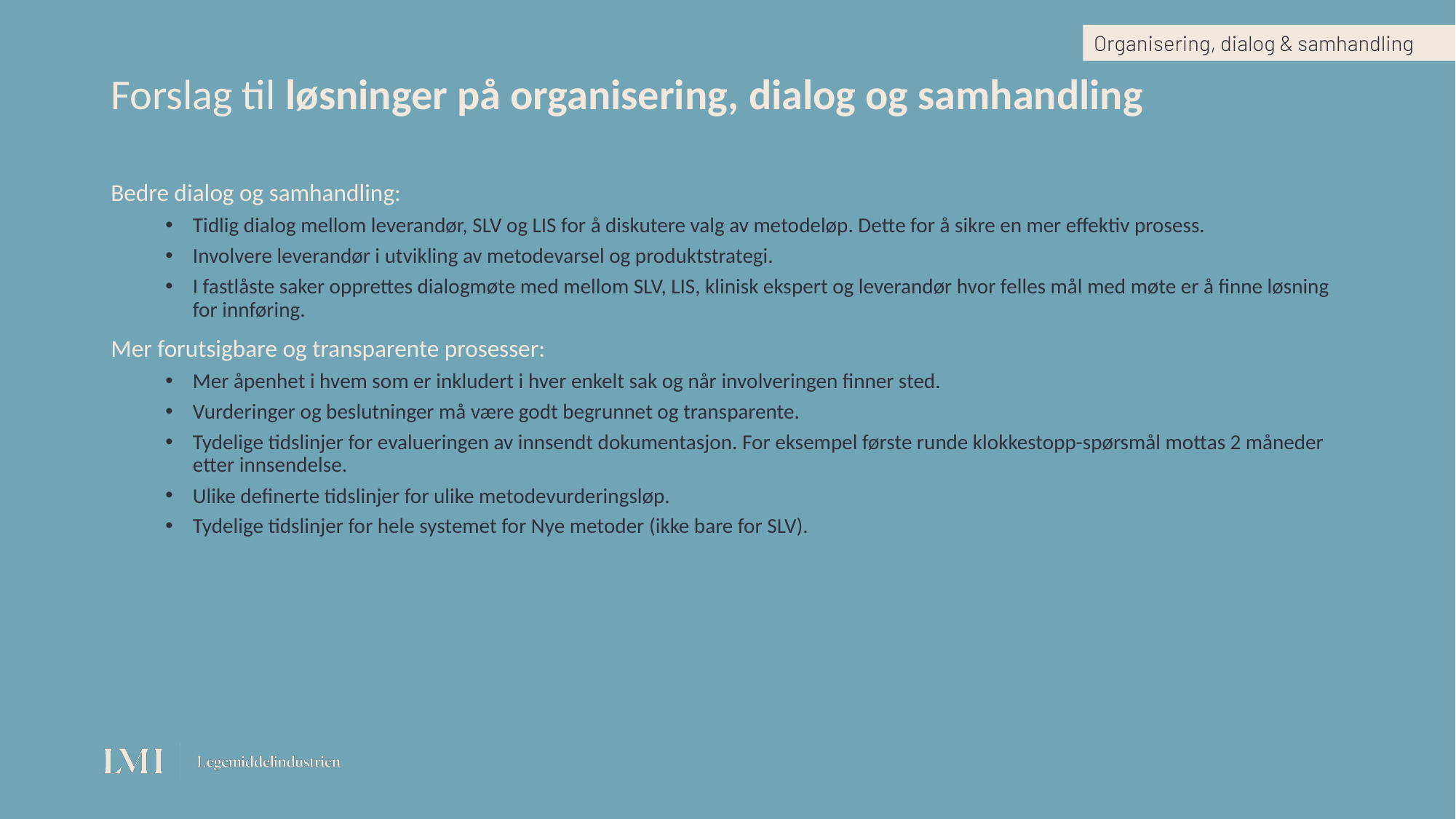

# Forslag til løsninger på organisering, dialog og samhandling
Organisering, dialog & samhandling
Bedre dialog og samhandling:
Tidlig dialog mellom leverandør, SLV og LIS for å diskutere valg av metodeløp. Dette for å sikre en mer effektiv prosess.
Involvere leverandør i utvikling av metodevarsel og produktstrategi.
I fastlåste saker opprettes dialogmøte med mellom SLV, LIS, klinisk ekspert og leverandør hvor felles mål med møte er å finne løsning for innføring.
Mer forutsigbare og transparente prosesser:
Mer åpenhet i hvem som er inkludert i hver enkelt sak og når involveringen finner sted.
Vurderinger og beslutninger må være godt begrunnet og transparente.
Tydelige tidslinjer for evalueringen av innsendt dokumentasjon. For eksempel første runde klokkestopp-spørsmål mottas 2 måneder etter innsendelse.
Ulike definerte tidslinjer for ulike metodevurderingsløp.
Tydelige tidslinjer for hele systemet for Nye metoder (ikke bare for SLV).